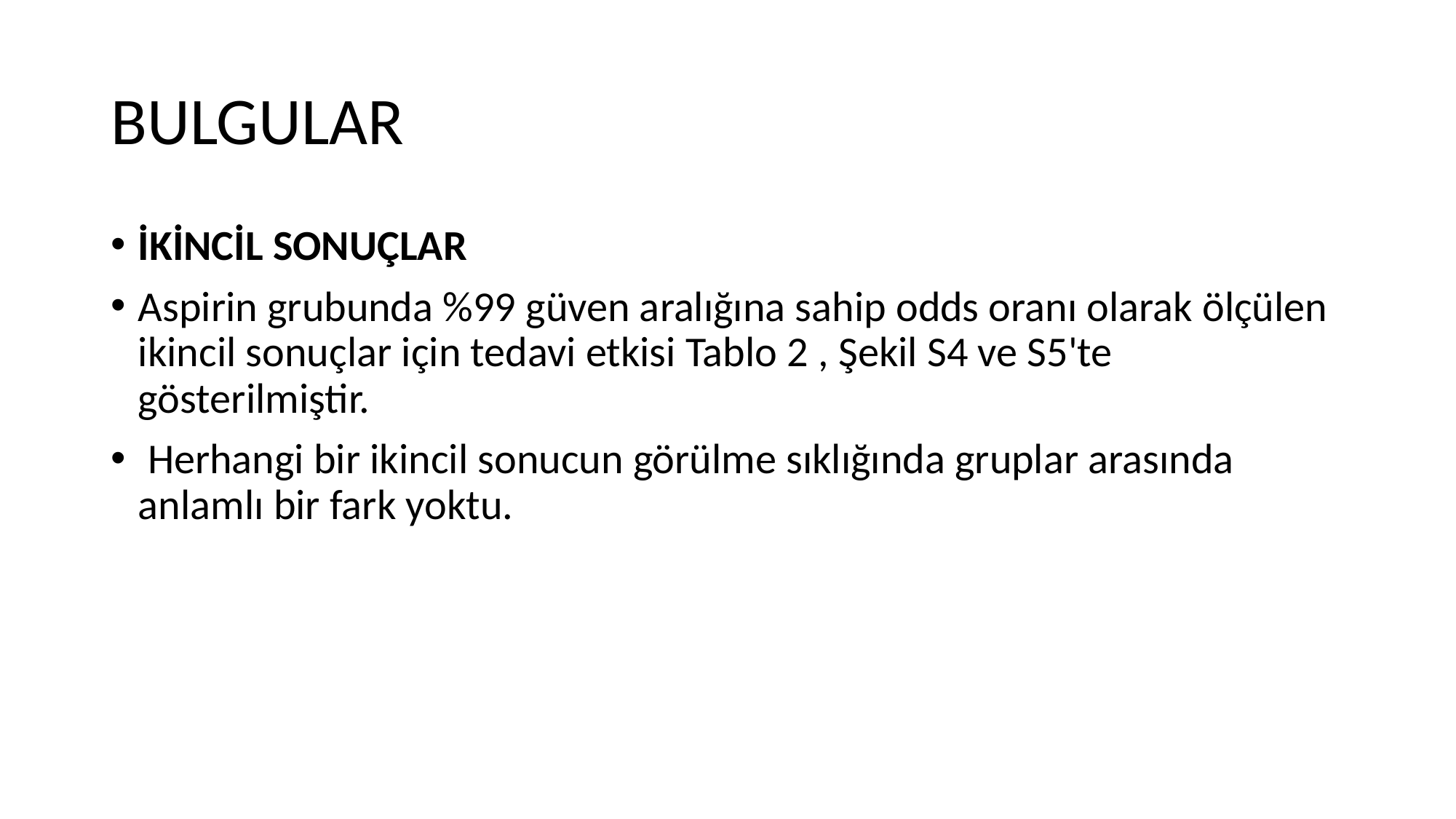

# BULGULAR
İKİNCİL SONUÇLAR
Aspirin grubunda %99 güven aralığına sahip odds oranı olarak ölçülen ikincil sonuçlar için tedavi etkisi Tablo 2 , Şekil S4 ve S5'te gösterilmiştir.
 Herhangi bir ikincil sonucun görülme sıklığında gruplar arasında anlamlı bir fark yoktu.